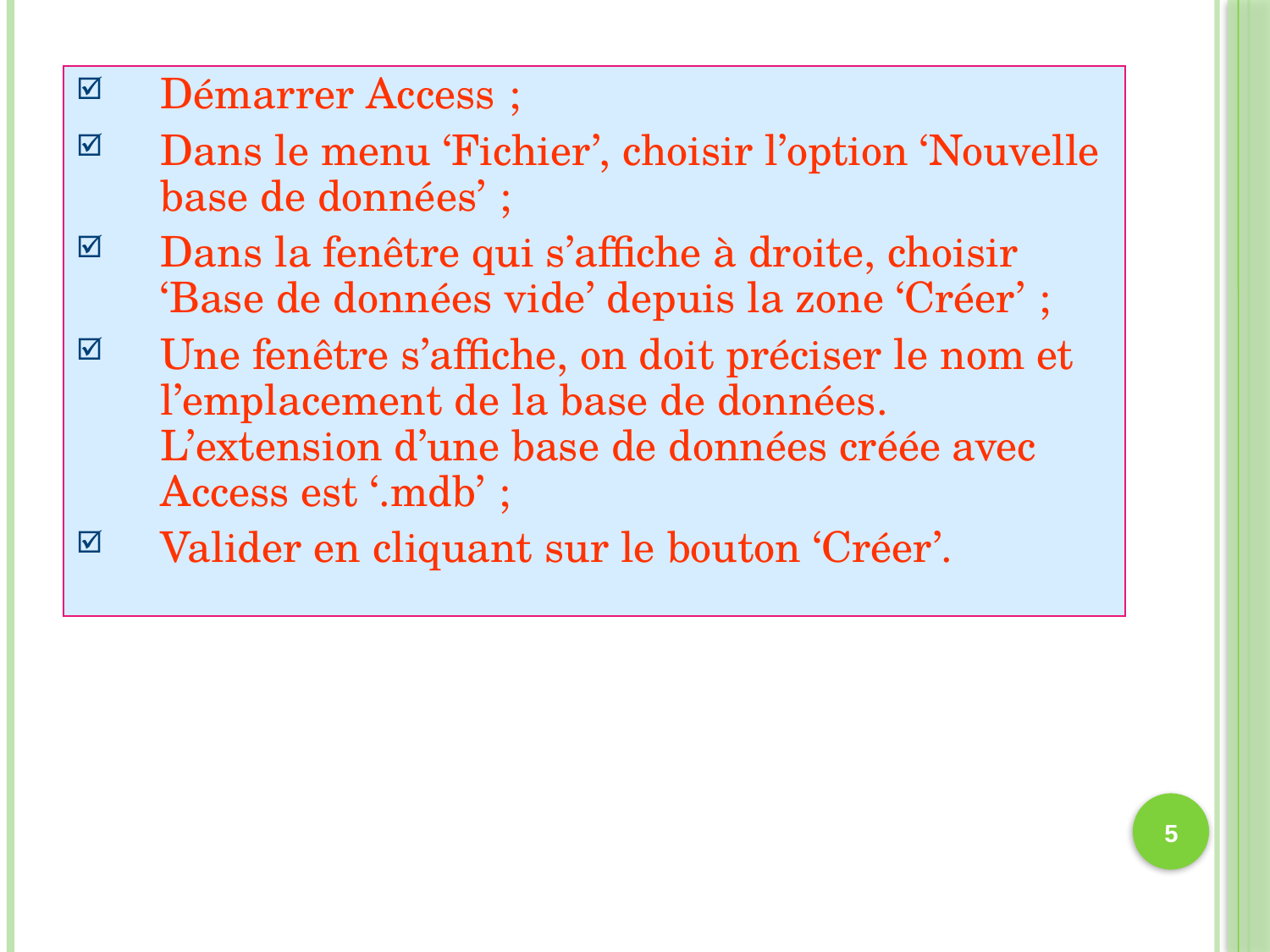

Démarrer Access ;
Dans le menu ‘Fichier’, choisir l’option ‘Nouvelle base de données’ ;
Dans la fenêtre qui s’affiche à droite, choisir ‘Base de données vide’ depuis la zone ‘Créer’ ;
Une fenêtre s’affiche, on doit préciser le nom et l’emplacement de la base de données. L’extension d’une base de données créée avec Access est ‘.mdb’ ;
Valider en cliquant sur le bouton ‘Créer’.
5